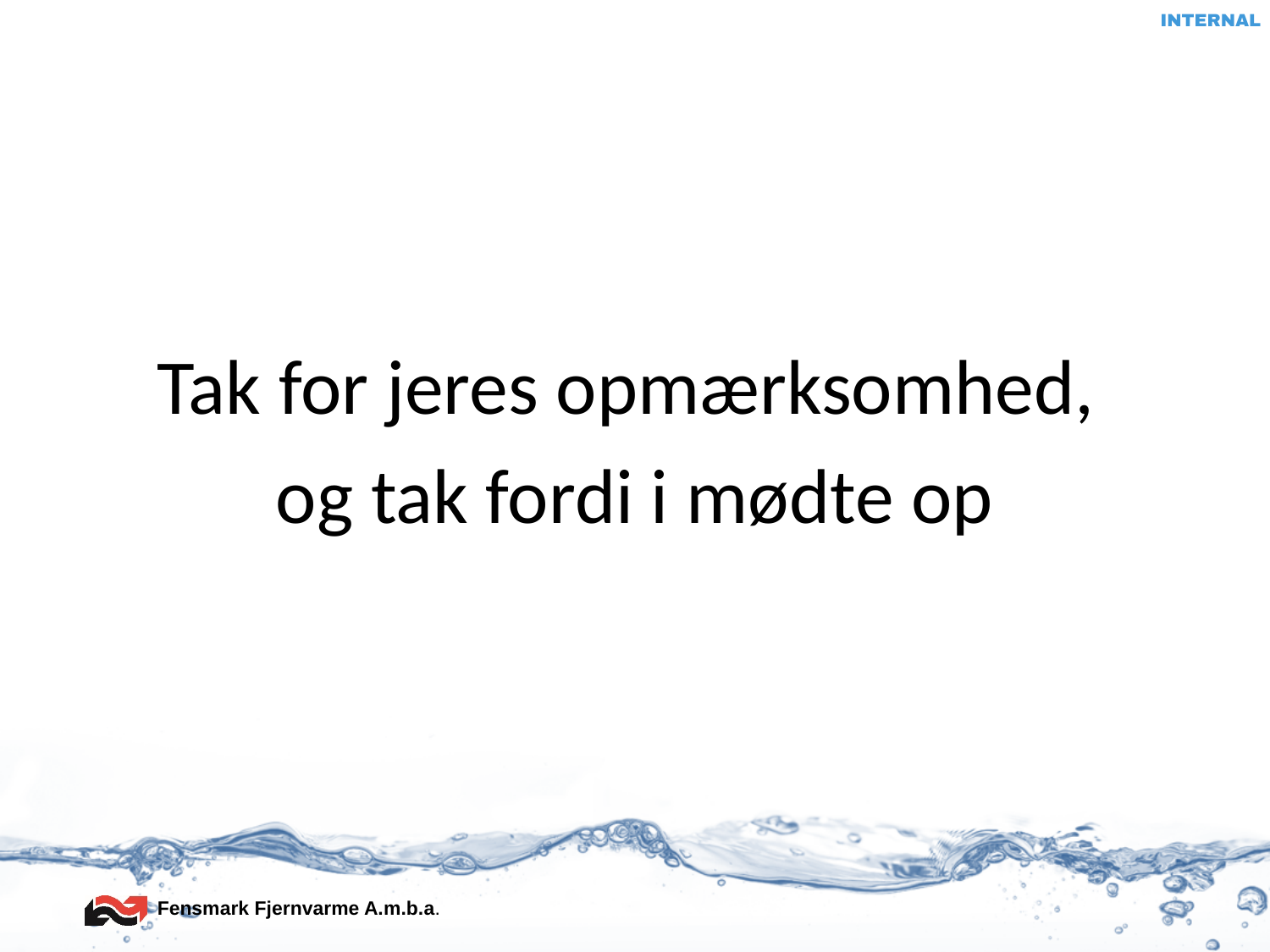

Tak for jeres opmærksomhed,
og tak fordi i mødte op